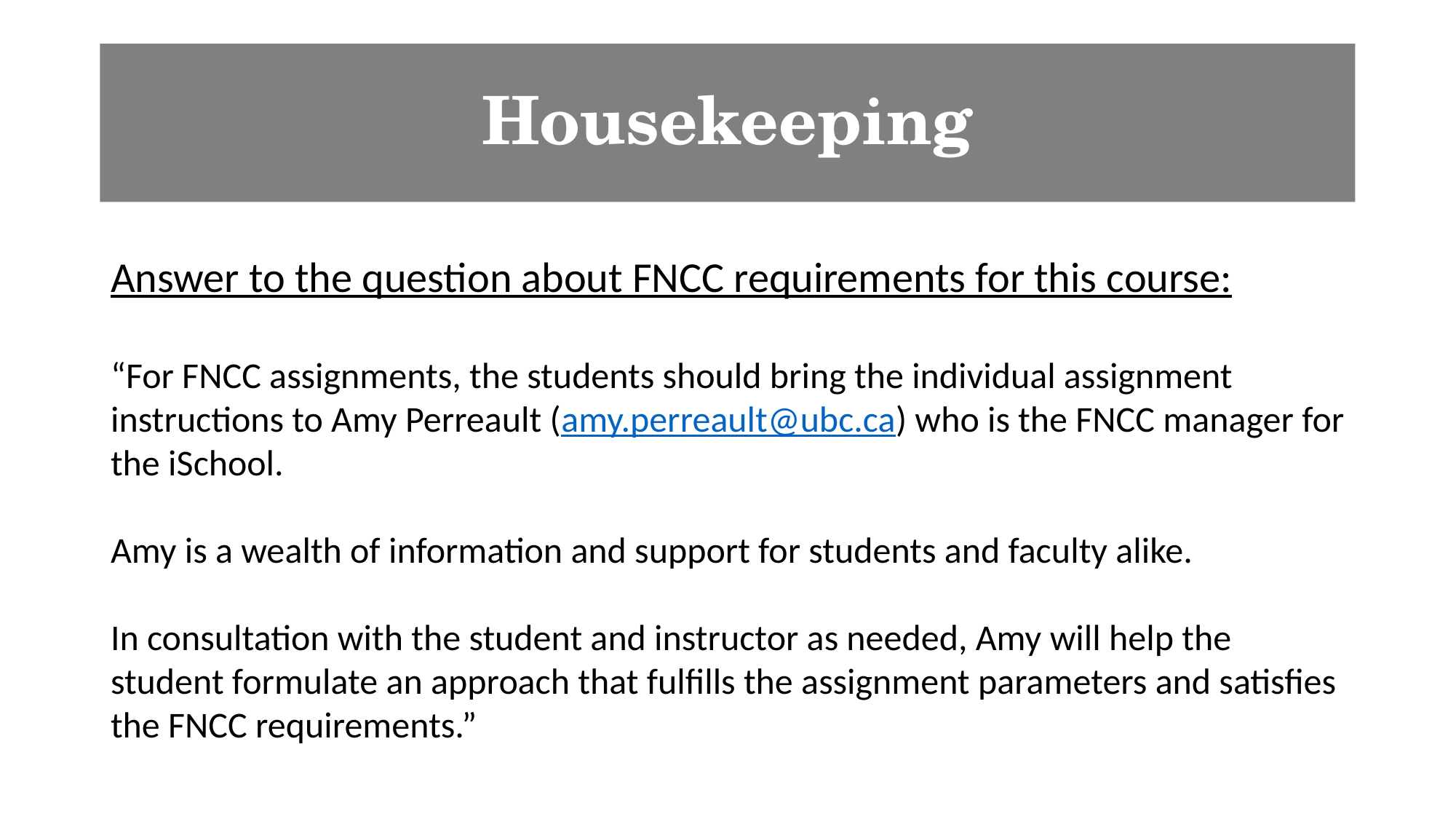

# Housekeeping

Answer to the question about FNCC requirements for this course:

“For FNCC assignments, the students should bring the individual assignment instructions to Amy Perreault (amy.perreault@ubc.ca) who is the FNCC manager for the iSchool.
Amy is a wealth of information and support for students and faculty alike.

In consultation with the student and instructor as needed, Amy will help the student formulate an approach that fulfills the assignment parameters and satisfies the FNCC requirements.”